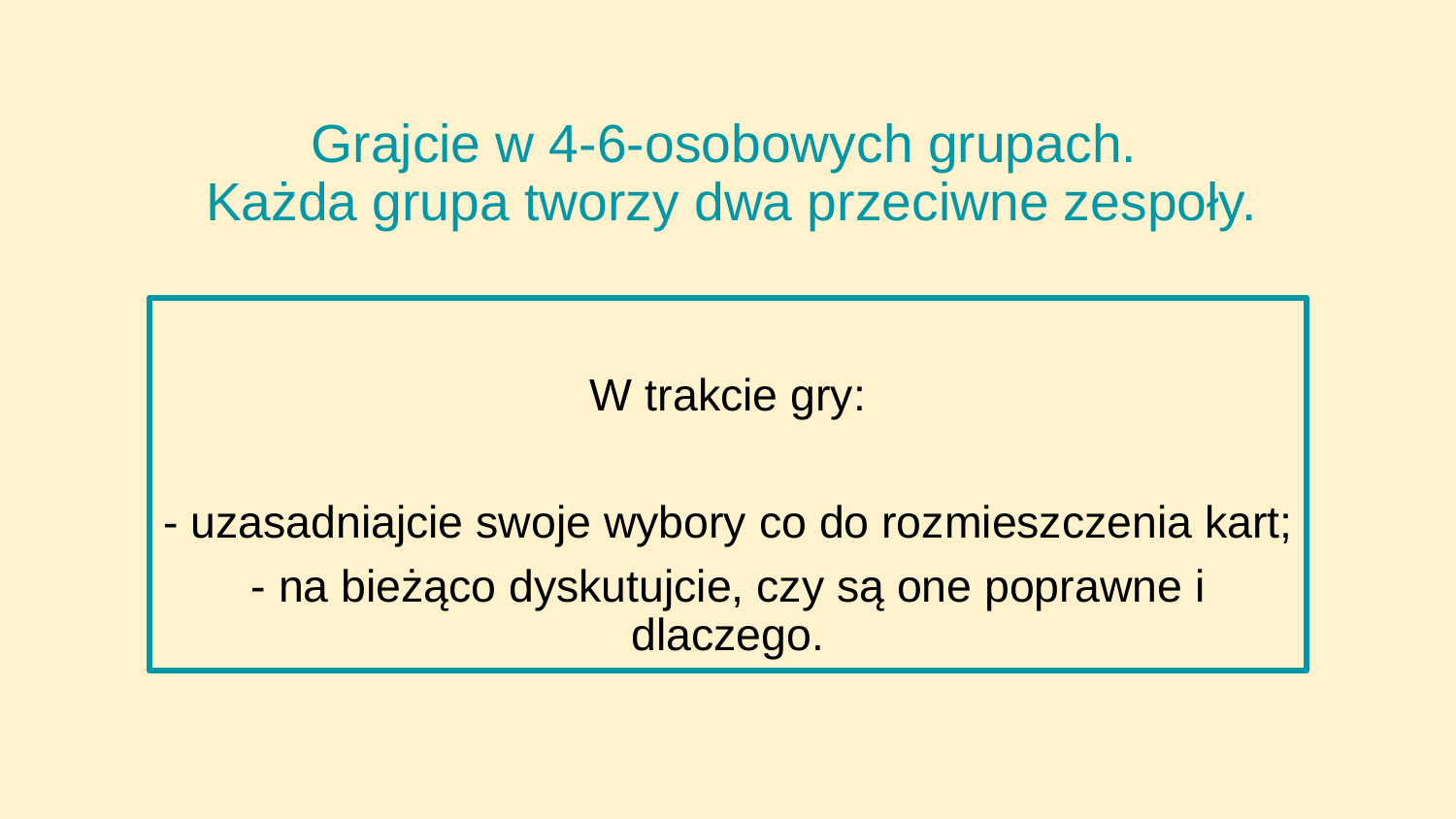

Grajcie w 4-6-osobowych grupach.
Każda grupa tworzy dwa przeciwne zespoły.

W trakcie gry:

- uzasadniajcie swoje wybory co do rozmieszczenia kart;
- na bieżąco dyskutujcie, czy są one poprawne i dlaczego.